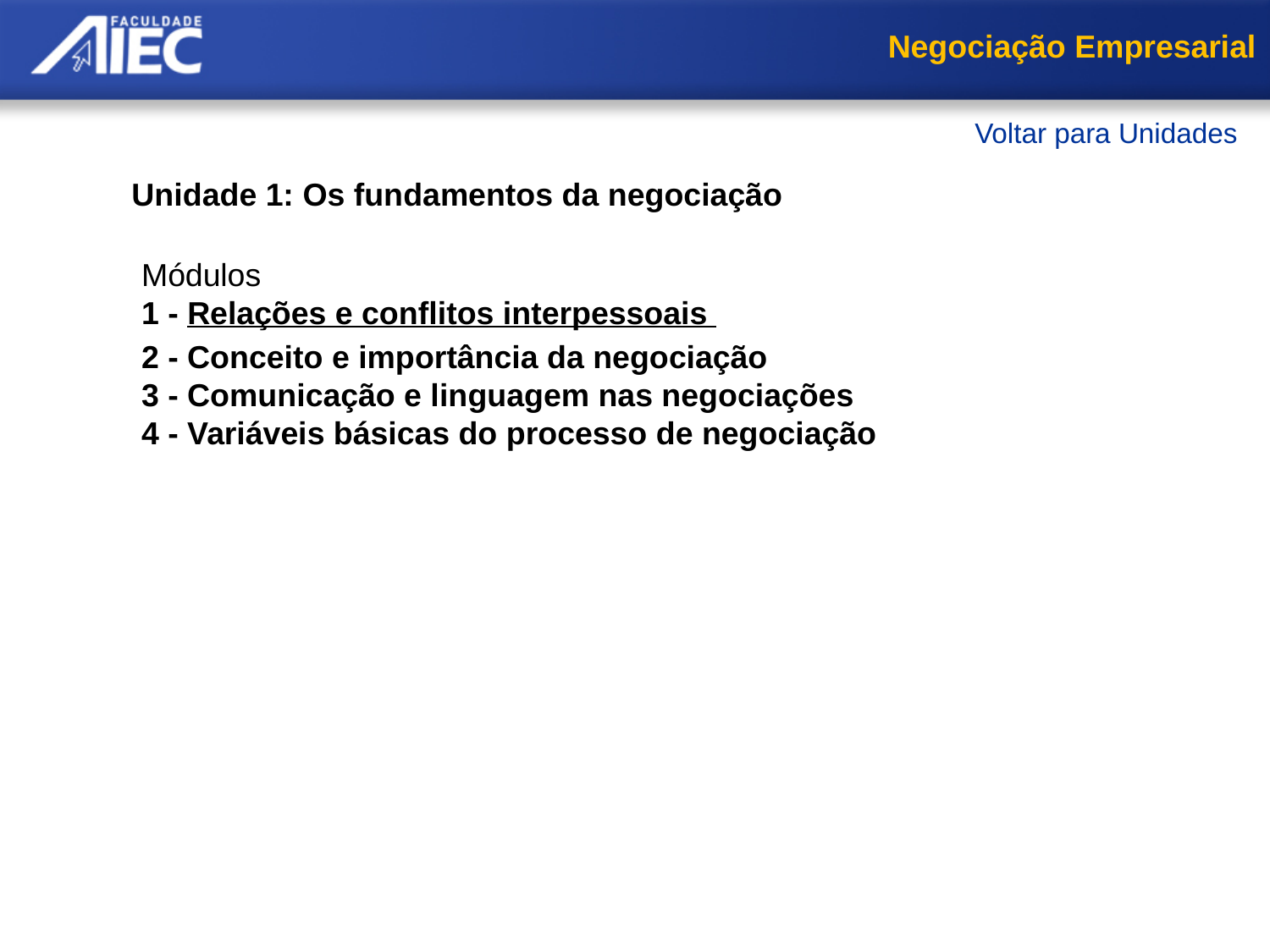

Negociação Empresarial
Voltar para Unidades
Unidade 1: Os fundamentos da negociação
Módulos
1 - Relações e conflitos interpessoais
Relações Interpessoais
Conflitos: conceitos e diversidade
Solução de conflitos interpessoais
Resumo
2 - Conceito e importância da negociação
3 - Comunicação e linguagem nas negociações
4 - Variáveis básicas do processo de negociação